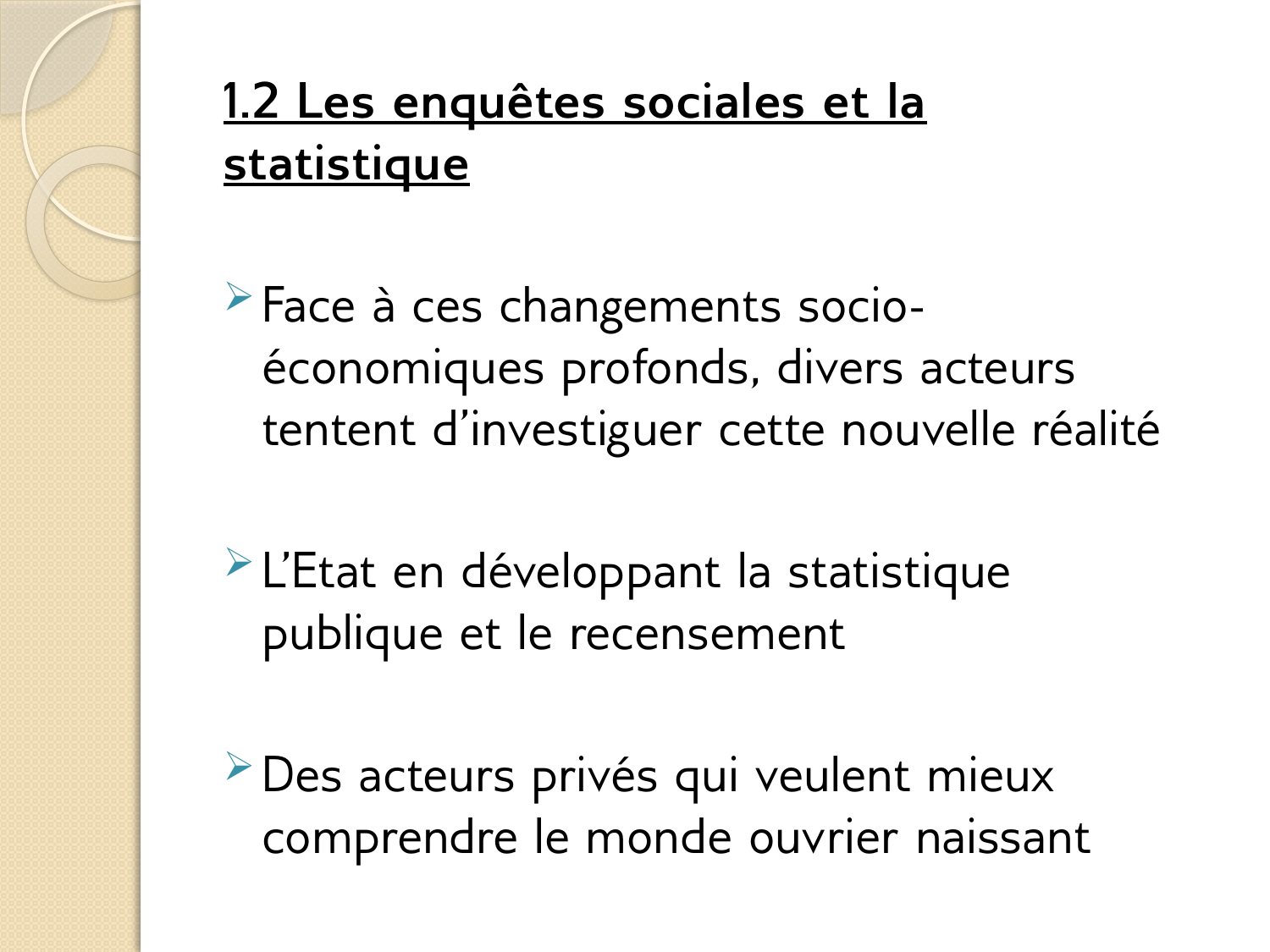

1.2 Les enquêtes sociales et la statistique

Face à ces changements socio-économiques profonds, divers acteurs tentent d’investiguer cette nouvelle réalité

L’Etat en développant la statistique publique et le recensement

Des acteurs privés qui veulent mieux comprendre le monde ouvrier naissant